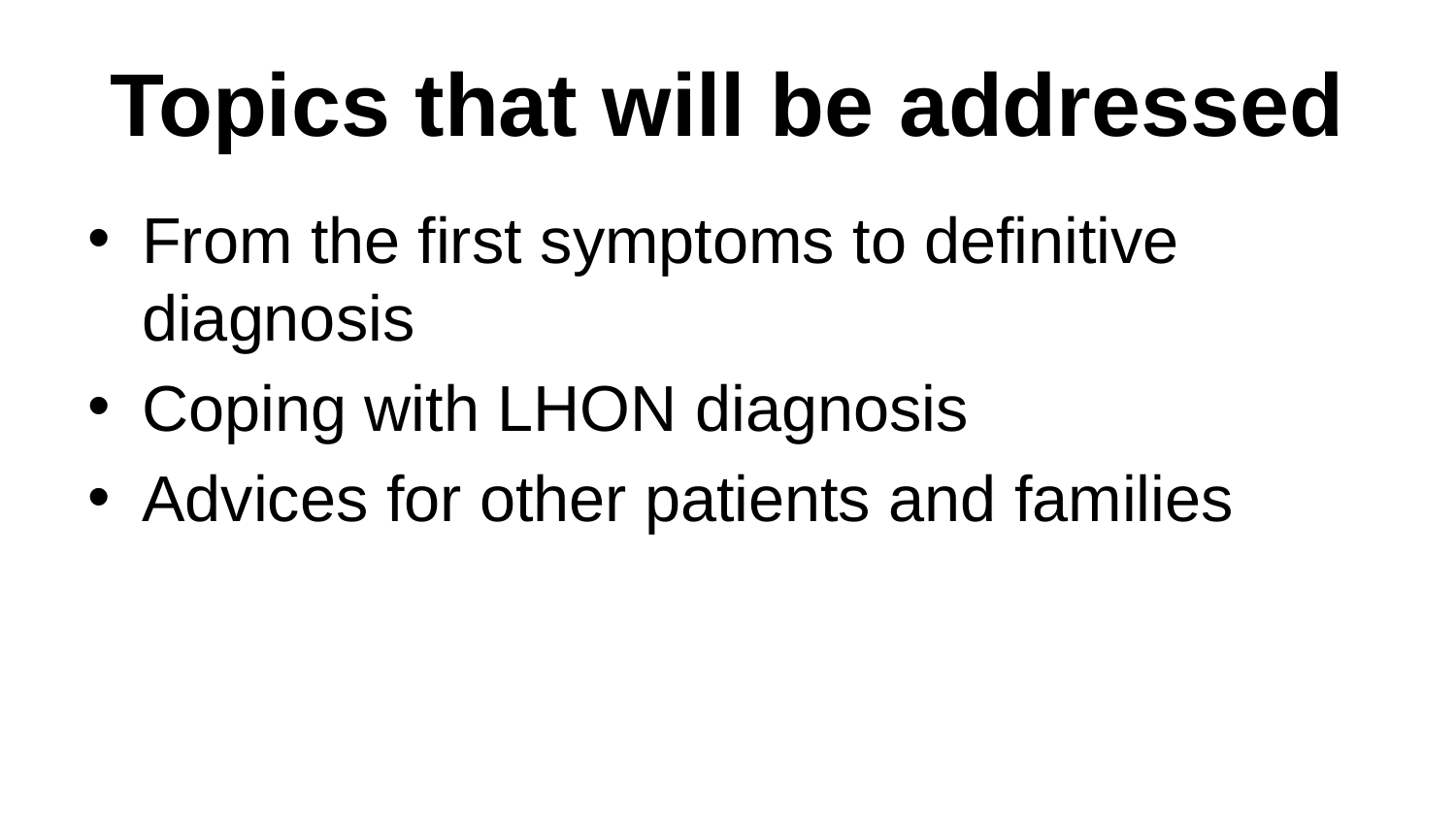

# Topics that will be addressed
From the first symptoms to definitive diagnosis
Coping with LHON diagnosis
Advices for other patients and families